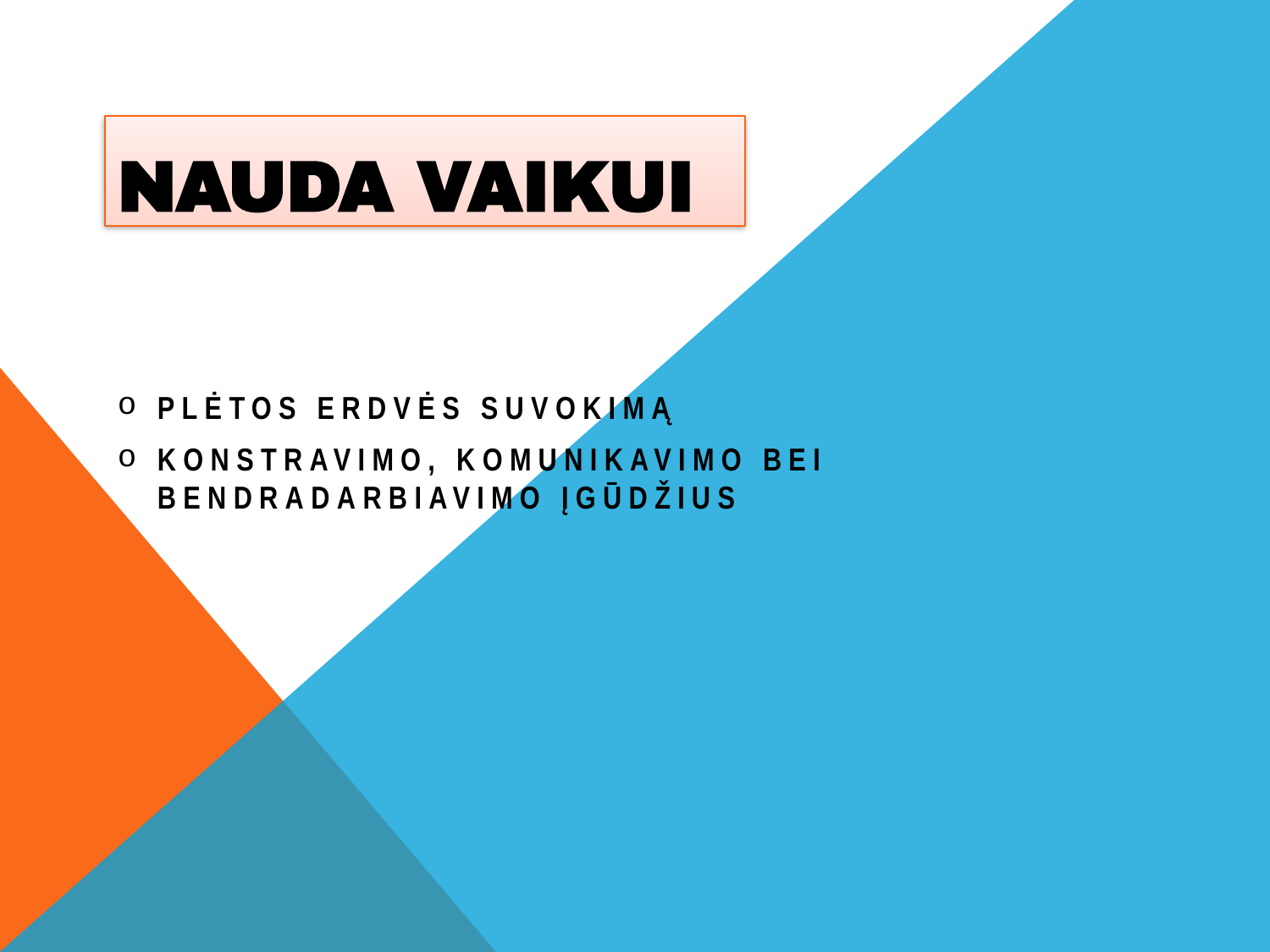

# Nauda vaikui
Plėtos erdvės suvokimą
Konstravimo, komunikavimo bei bendradarbiavimo įgūdžius